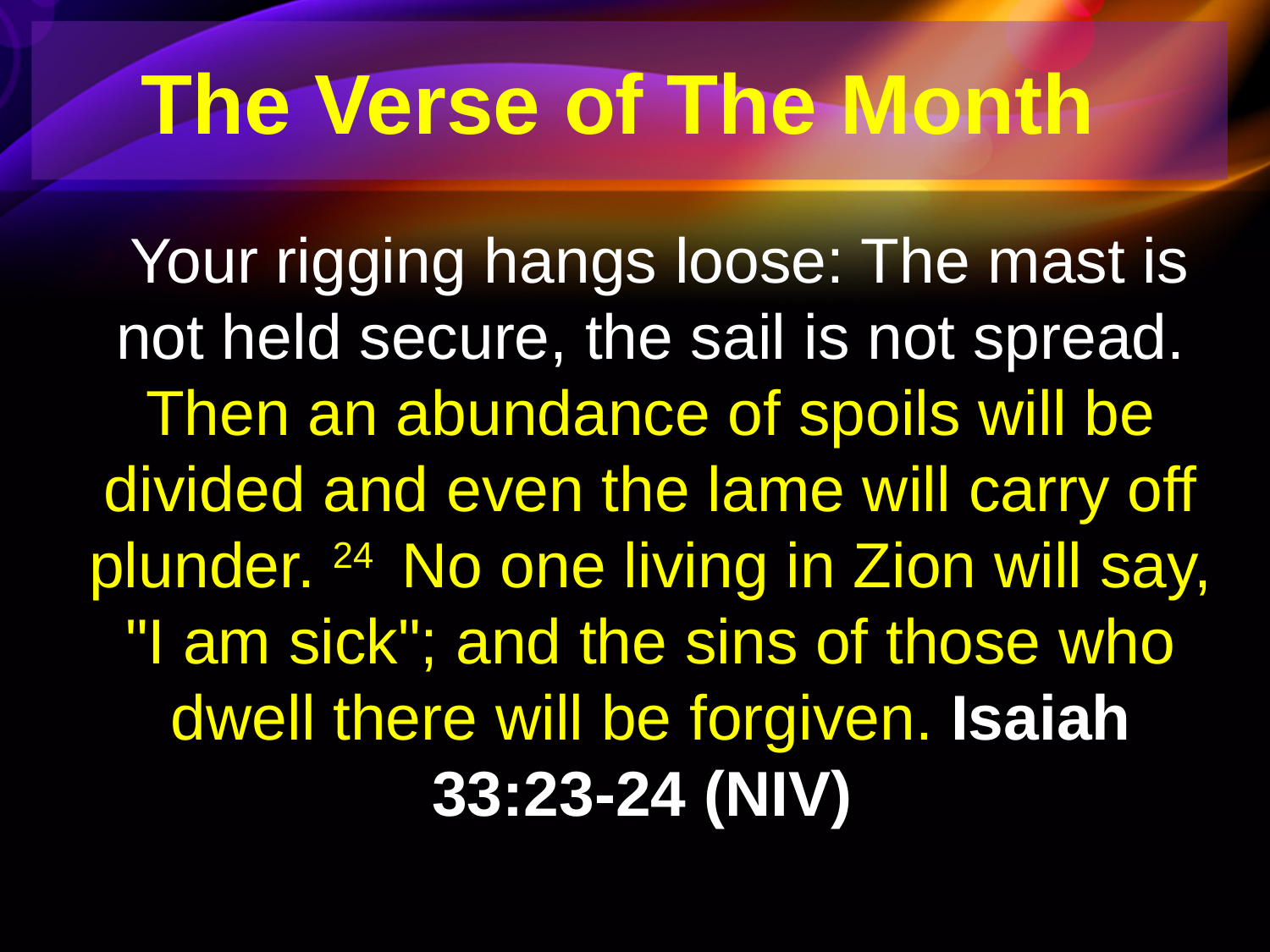

The Verse of The Month
 Your rigging hangs loose: The mast is not held secure, the sail is not spread. Then an abundance of spoils will be divided and even the lame will carry off plunder. 24  No one living in Zion will say, "I am sick"; and the sins of those who dwell there will be forgiven. Isaiah 33:23-24 (NIV)